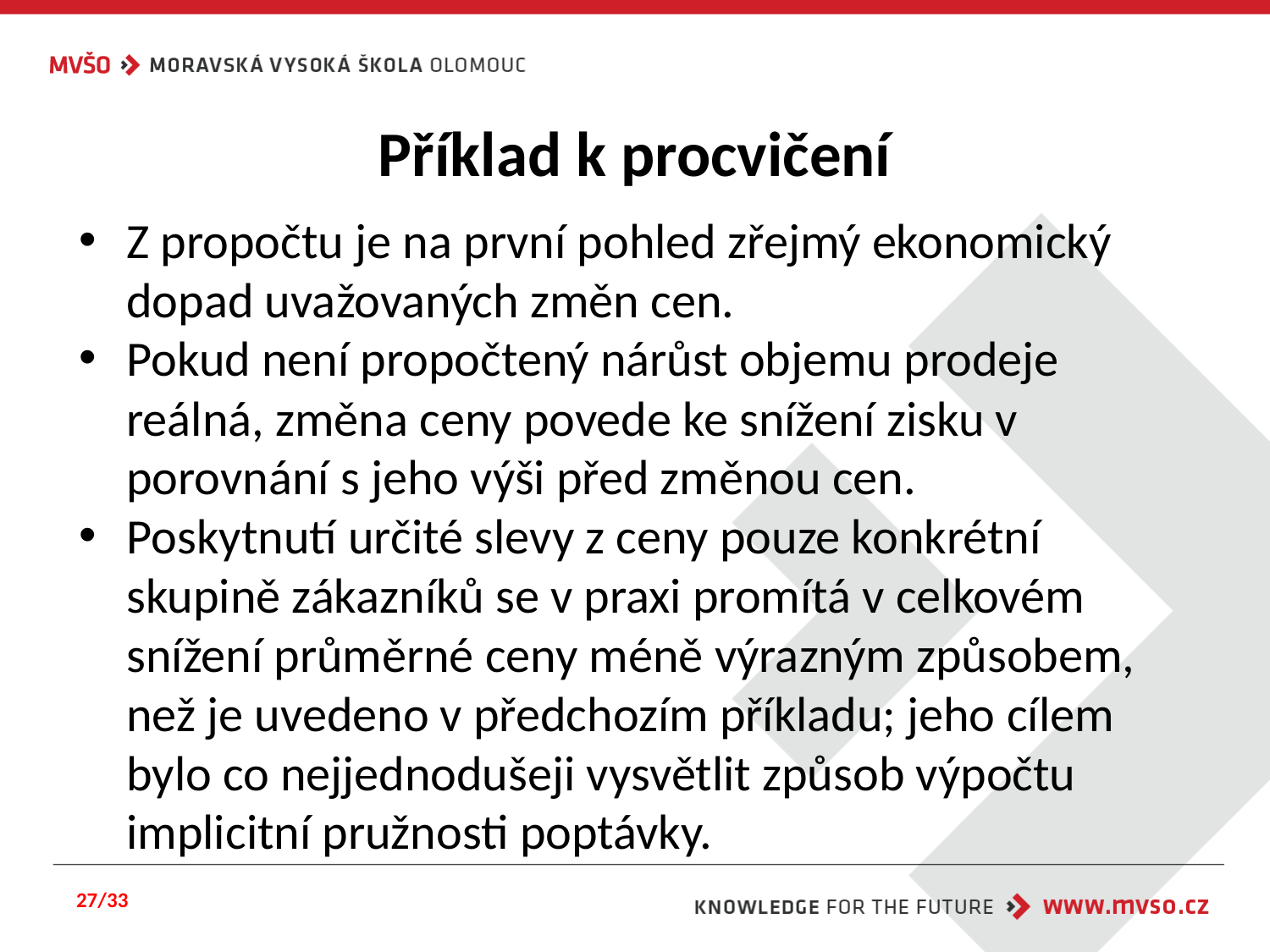

# Příklad k procvičení
Z propočtu je na první pohled zřejmý ekonomický dopad uvažovaných změn cen.
Pokud není propočtený nárůst objemu prodeje reálná, změna ceny povede ke snížení zisku v porovnání s jeho výši před změnou cen.
Poskytnutí určité slevy z ceny pouze konkrétní skupině zákazníků se v praxi promítá v celkovém snížení průměrné ceny méně výrazným způsobem, než je uvedeno v předchozím příkladu; jeho cílem bylo co nejjednodušeji vysvětlit způsob výpočtu implicitní pružnosti poptávky.

27/33